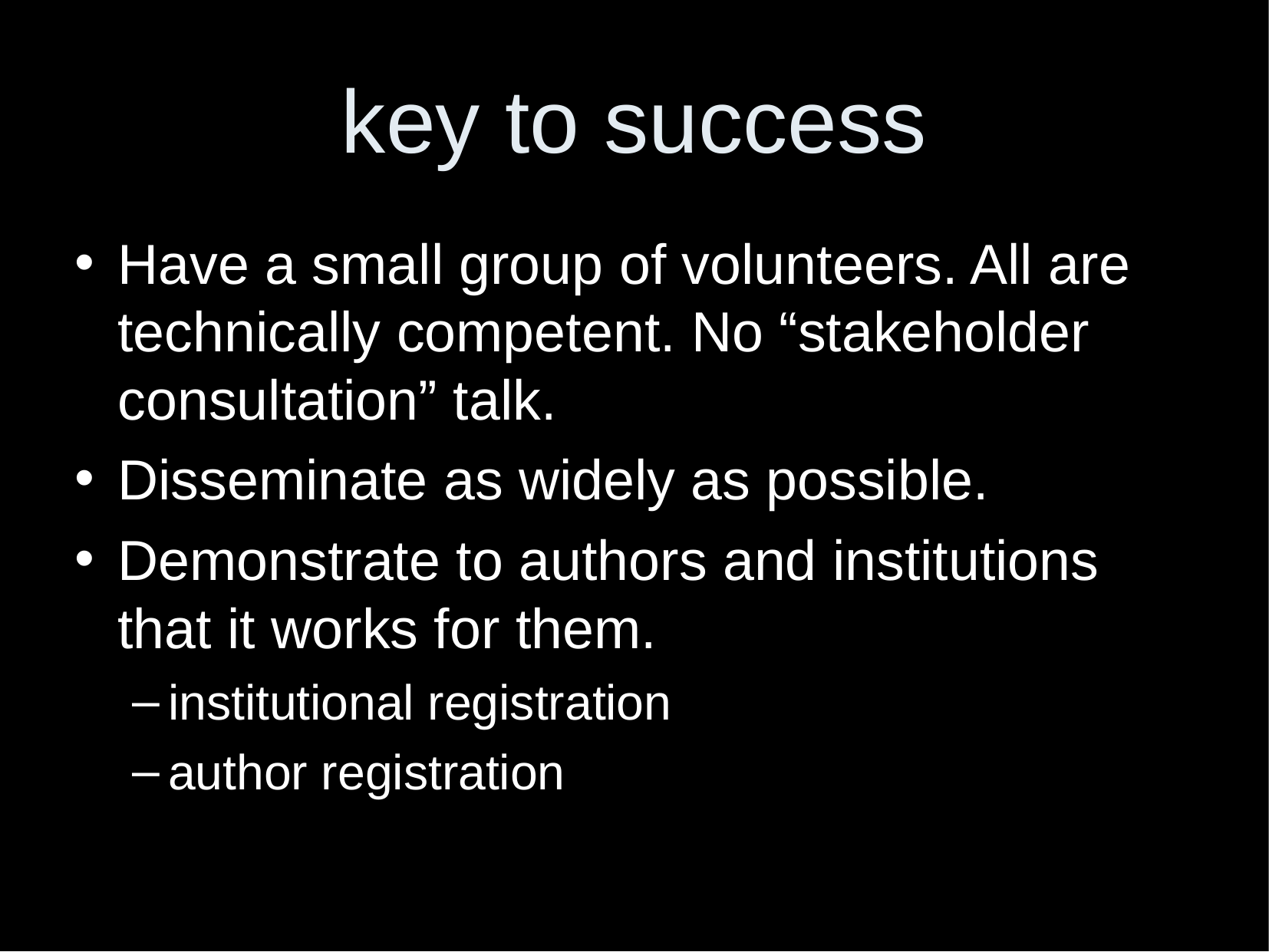

key to success
Have a small group of volunteers. All are technically competent. No “stakeholder consultation” talk.
Disseminate as widely as possible.
Demonstrate to authors and institutions that it works for them.
institutional registration
author registration